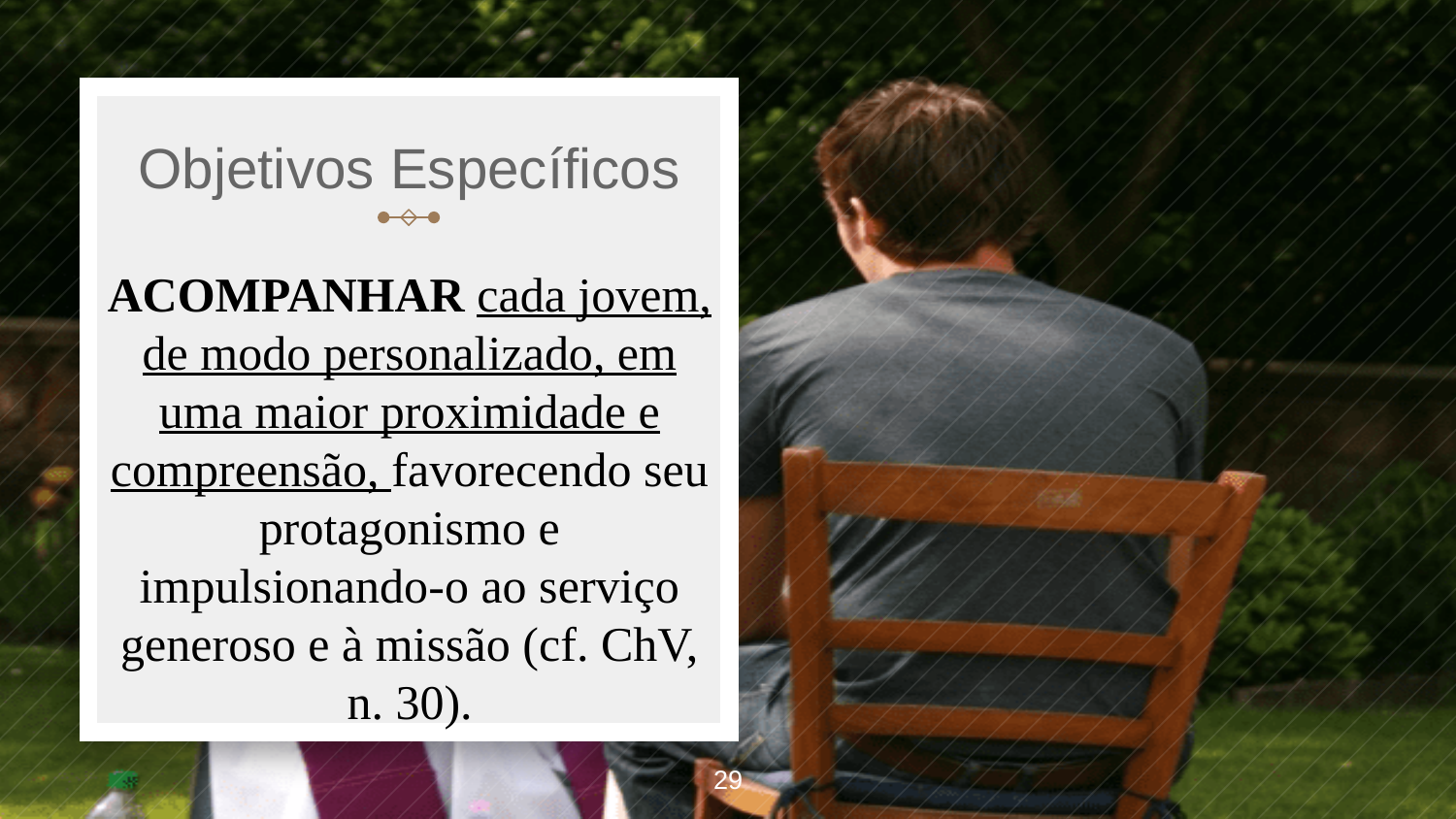

# Objetivos Específicos
ACOMPANHAR cada jovem, de modo personalizado, em uma maior proximidade e compreensão, favorecendo seu protagonismo e impulsionando-o ao serviço generoso e à missão (cf. ChV, n. 30).
29